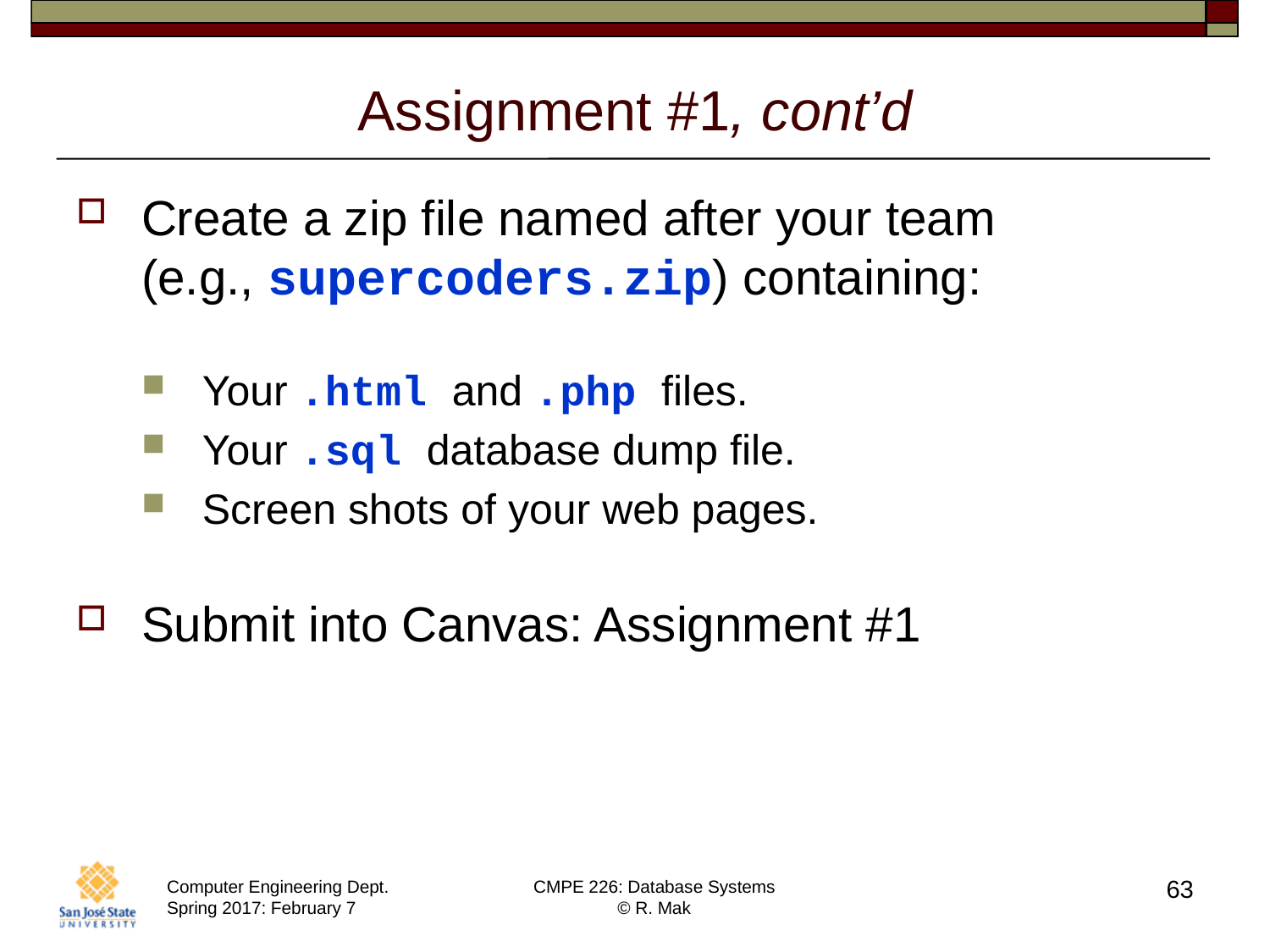

# Assignment #1, cont’d
Create a zip file named after your team
(e.g., supercoders.zip) containing:

Your .html and .php files.
Your .sql database dump file.
Screen shots of your web pages.

Submit into Canvas: Assignment #1

63